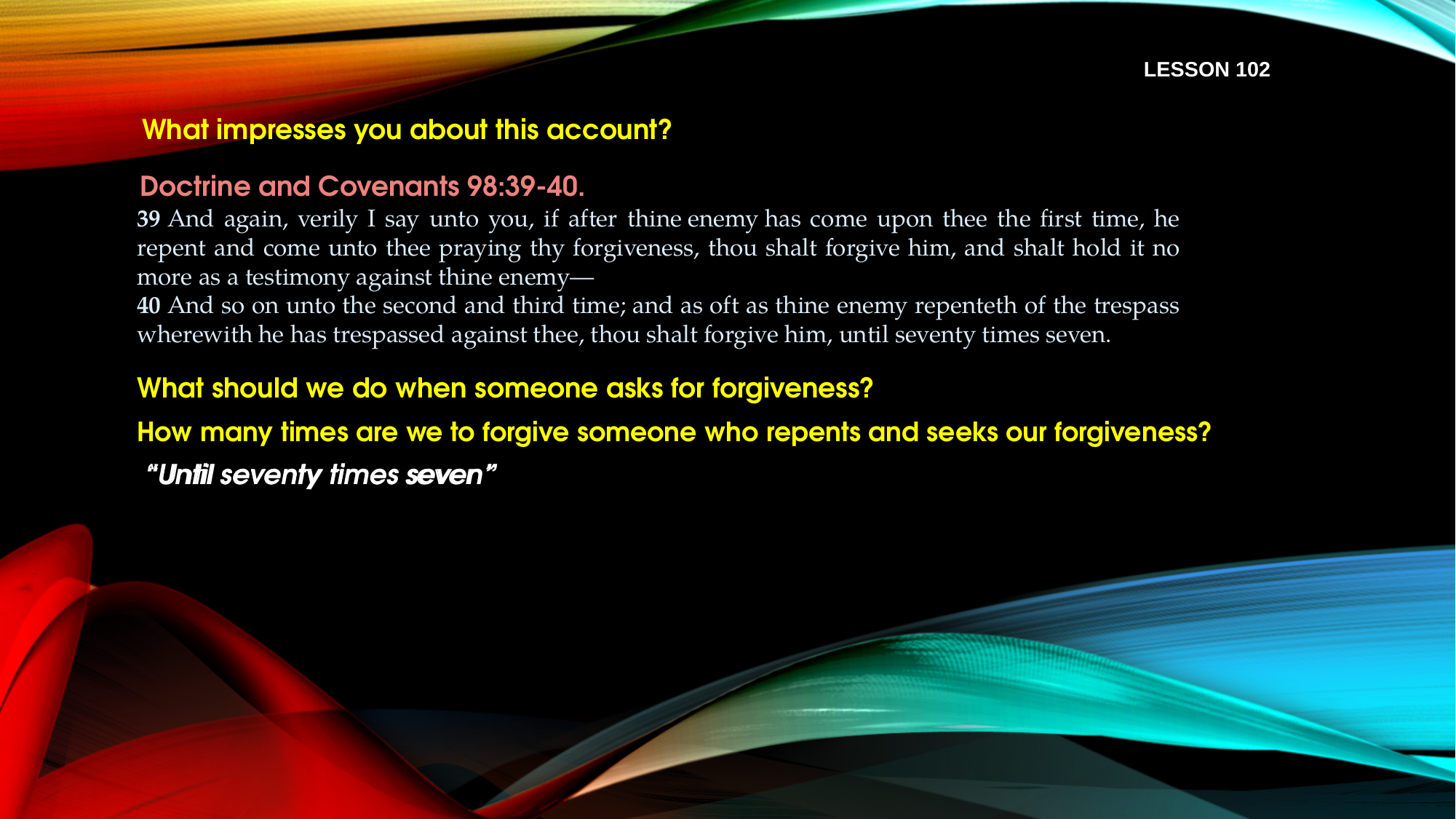

LESSON 102
What impresses you about this account?
Doctrine and Covenants 98:39-40.
39 And again, verily I say unto you, if after thine enemy has come upon thee the first time, he repent and come unto thee praying thy forgiveness, thou shalt forgive him, and shalt hold it no more as a testimony against thine enemy—
40 And so on unto the second and third time; and as oft as thine enemy repenteth of the trespass wherewith he has trespassed against thee, thou shalt forgive him, until seventy times seven.
What should we do when someone asks for forgiveness?
How many times are we to forgive someone who repents and seeks our forgiveness?
“Until seventy times seven”
“Until seventy times seven”